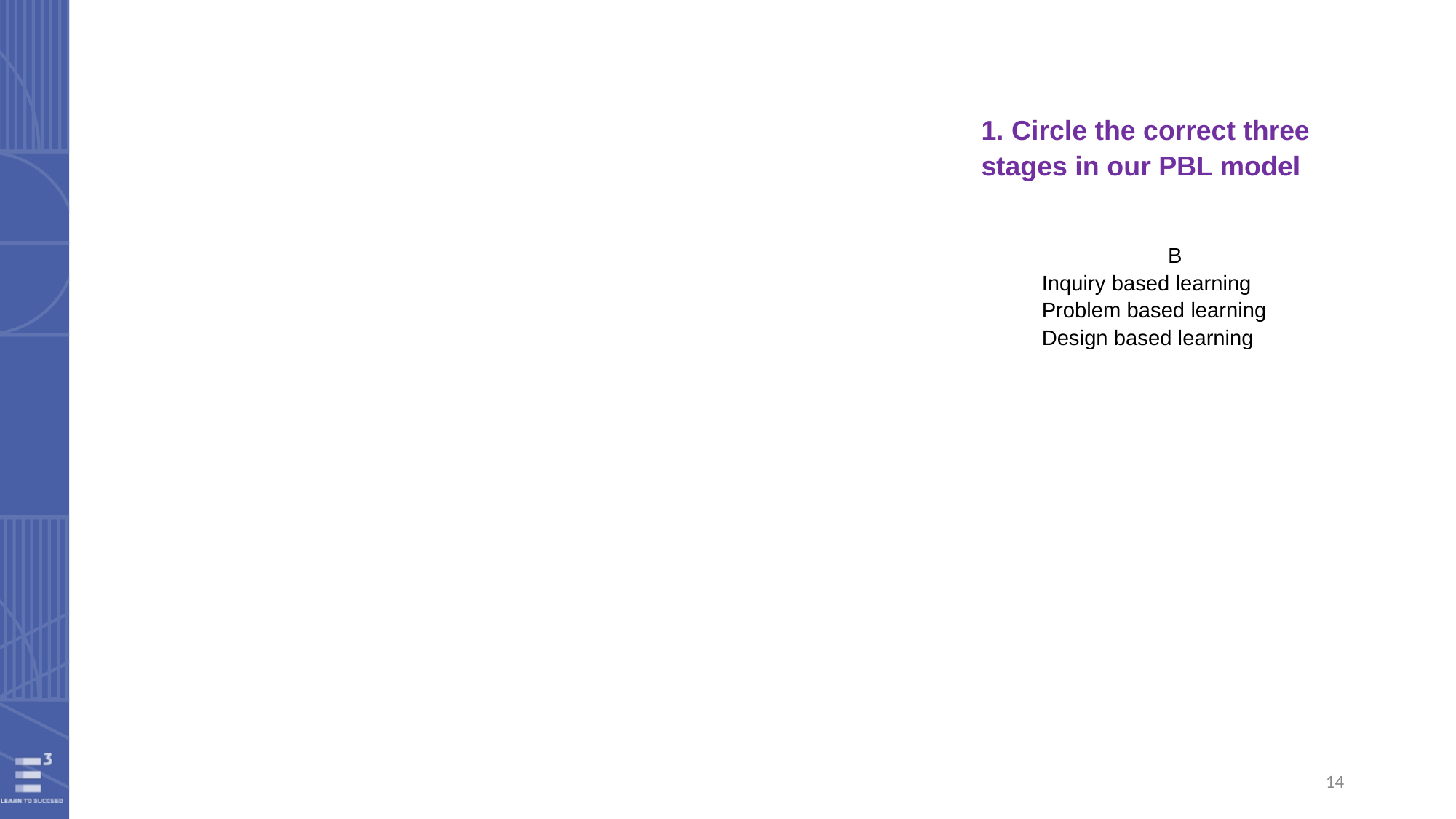

1. Circle the correct three stages in our PBL model
1. Circle the correct three stages in our PBL model
                     B
Inquiry based learning
Problem based learning
Design based learning
                        A
Investigation based learning
Problem based learning
Design based learning
                     B
Inquiry based learning
Problem based learning
Design based learning
                     C
Inquiry based learning
Project based learning
Design based learning
14